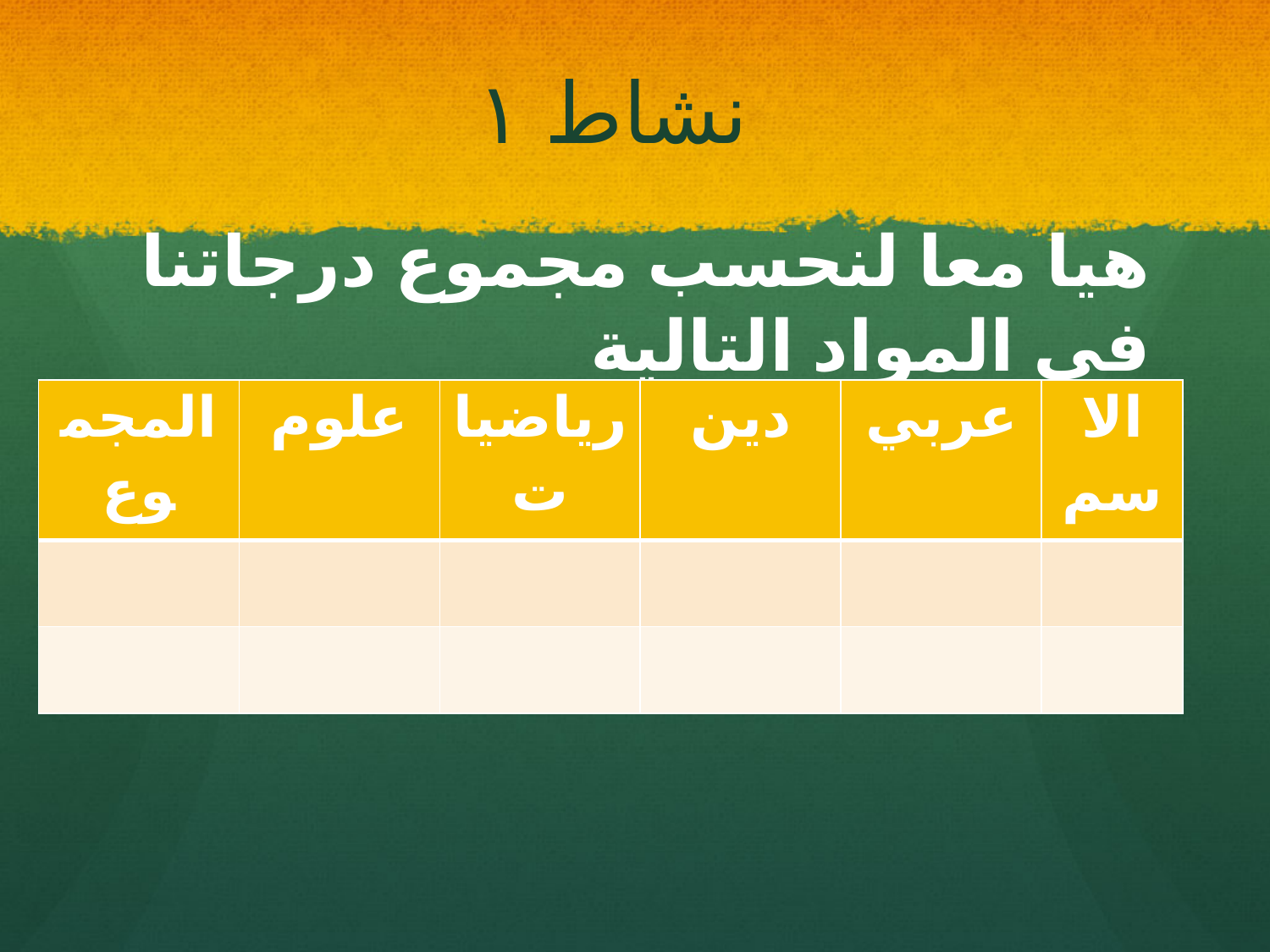

# نشاط ١
هيا معا لنحسب مجموع درجاتنا في المواد التالية
| المجموع | علوم | رياضيات | دين | عربي | الاسم |
| --- | --- | --- | --- | --- | --- |
|  |  |  |  |  |  |
|  |  |  |  |  |  |